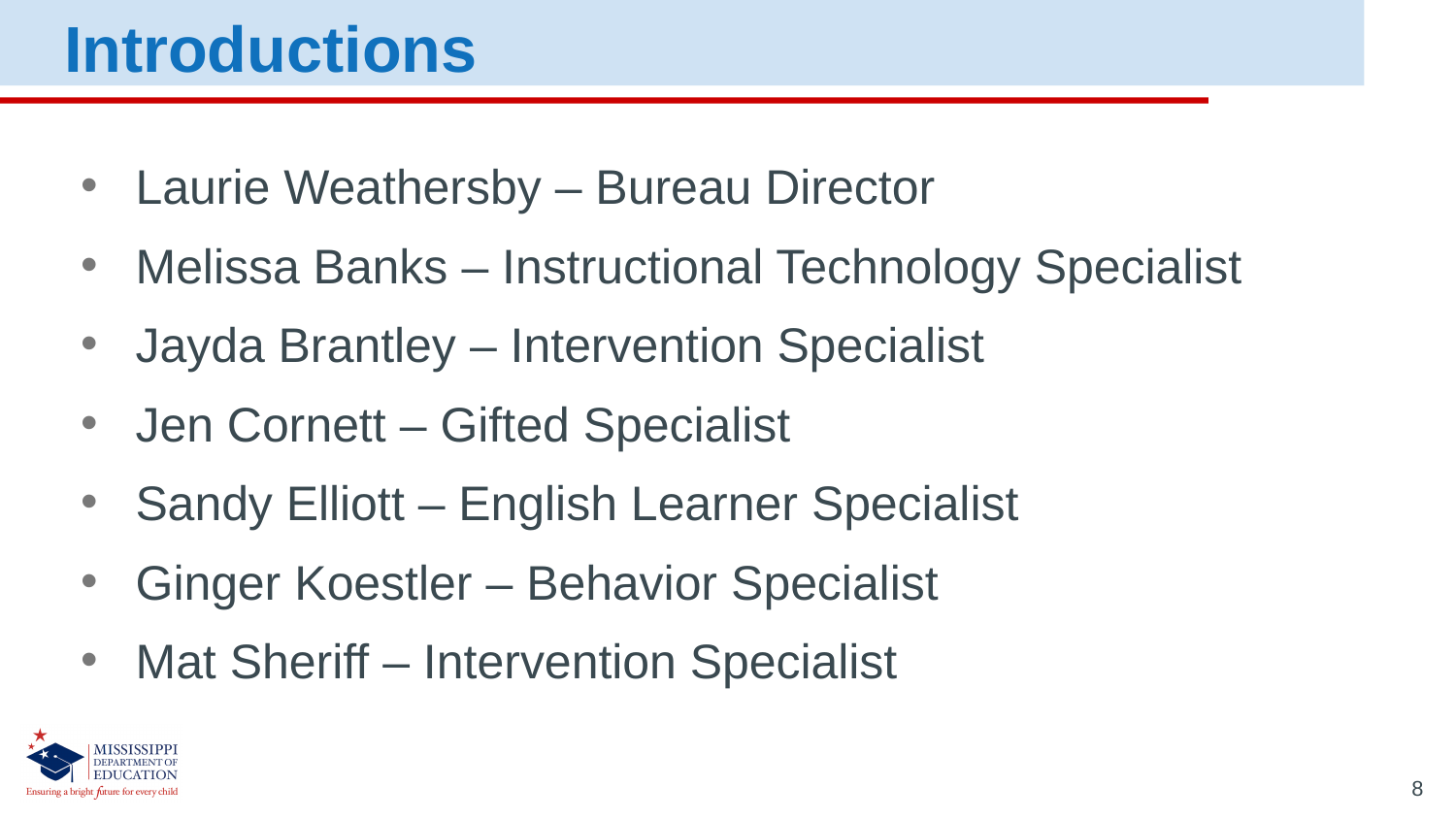

Introductions
Laurie Weathersby – Bureau Director
Melissa Banks – Instructional Technology Specialist
Jayda Brantley – Intervention Specialist
Jen Cornett – Gifted Specialist
Sandy Elliott – English Learner Specialist
Ginger Koestler – Behavior Specialist
Mat Sheriff – Intervention Specialist

8